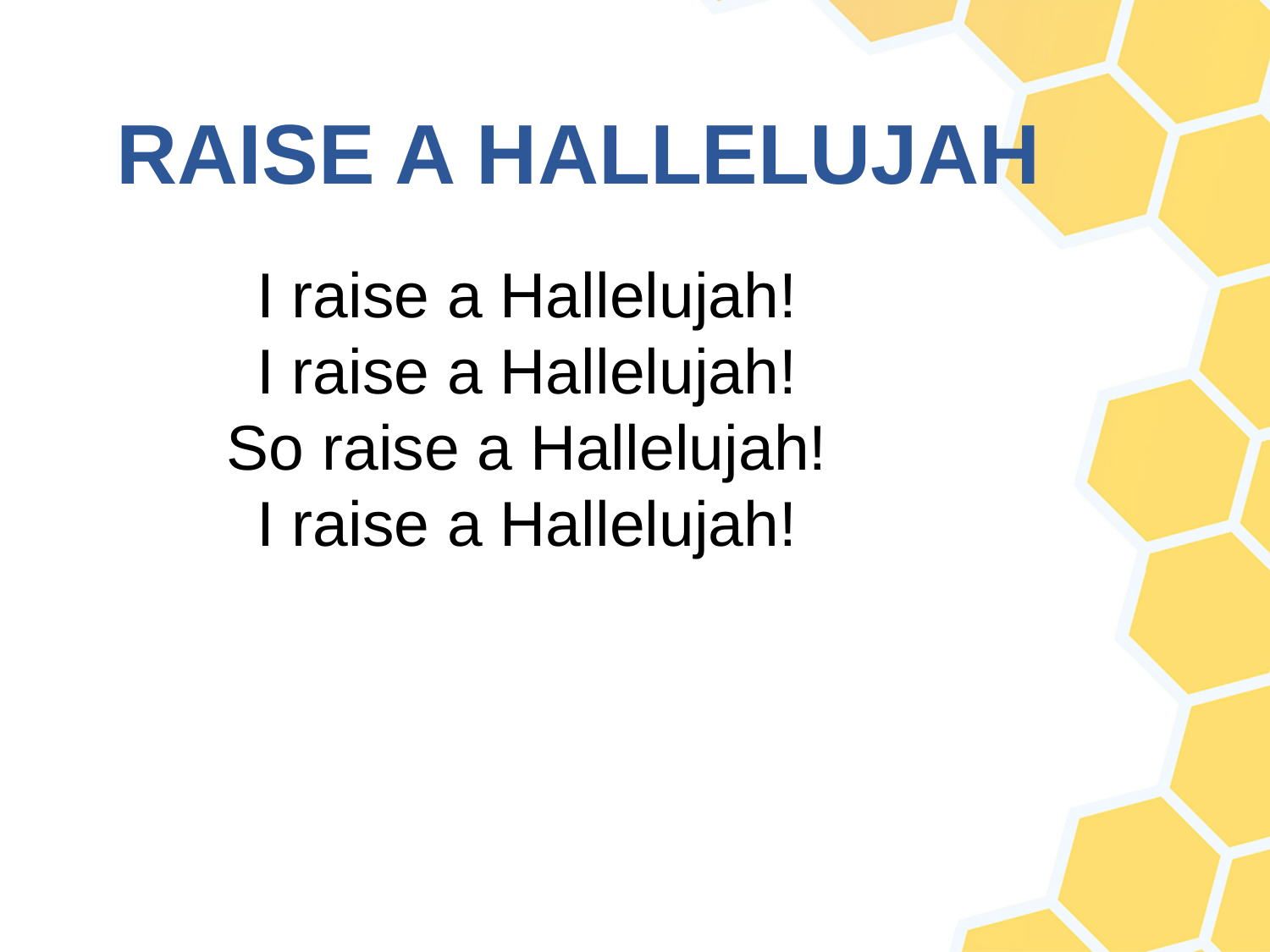

# RAISE A HALLELUJAH
I raise a Hallelujah!
I raise a Hallelujah!
So raise a Hallelujah!
I raise a Hallelujah!